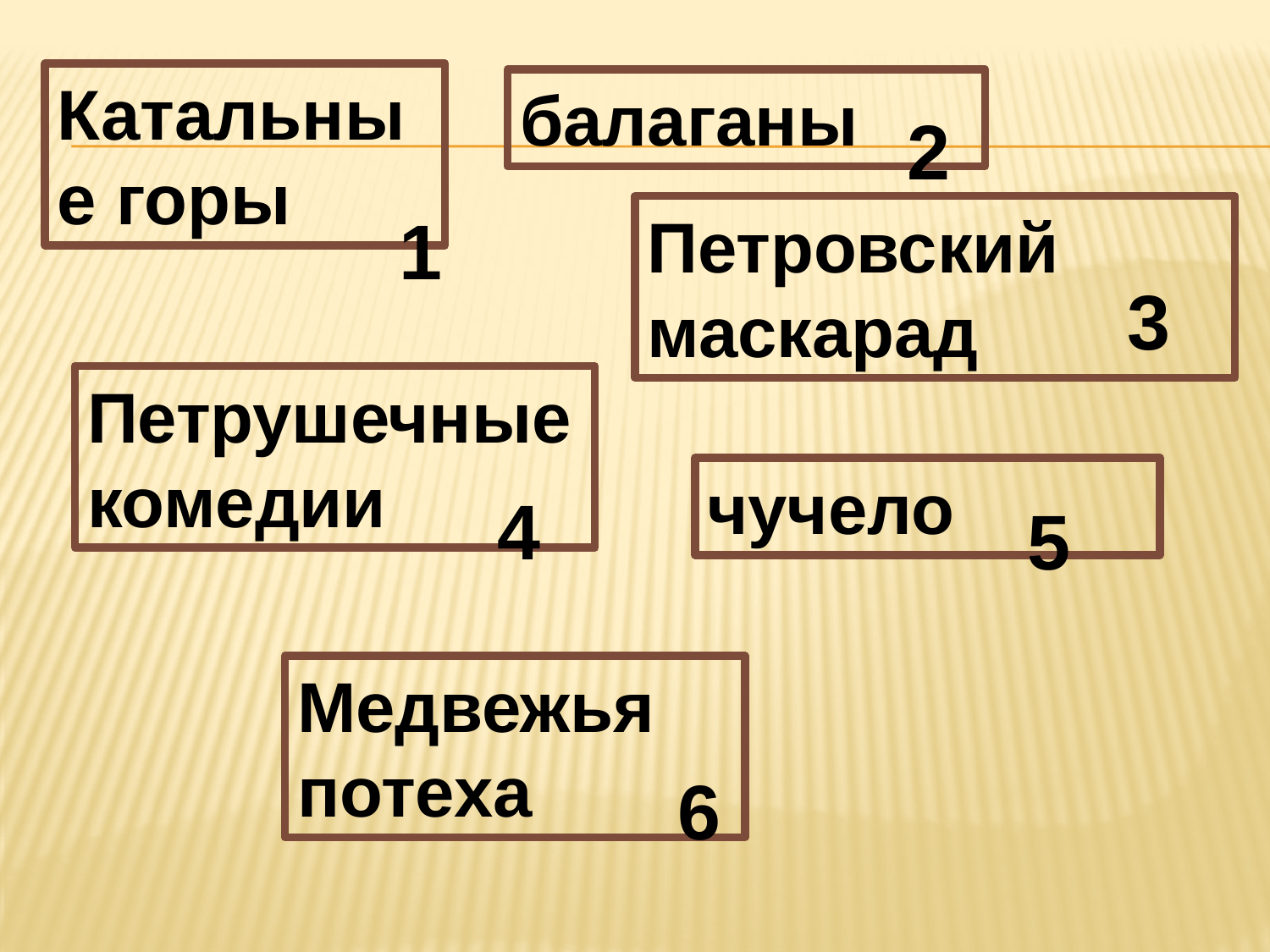

#
Катальные горы
балаганы
2
1
Петровский маскарад

3
Петрушечные комедии
чучело
4
5
Медвежья потеха
6